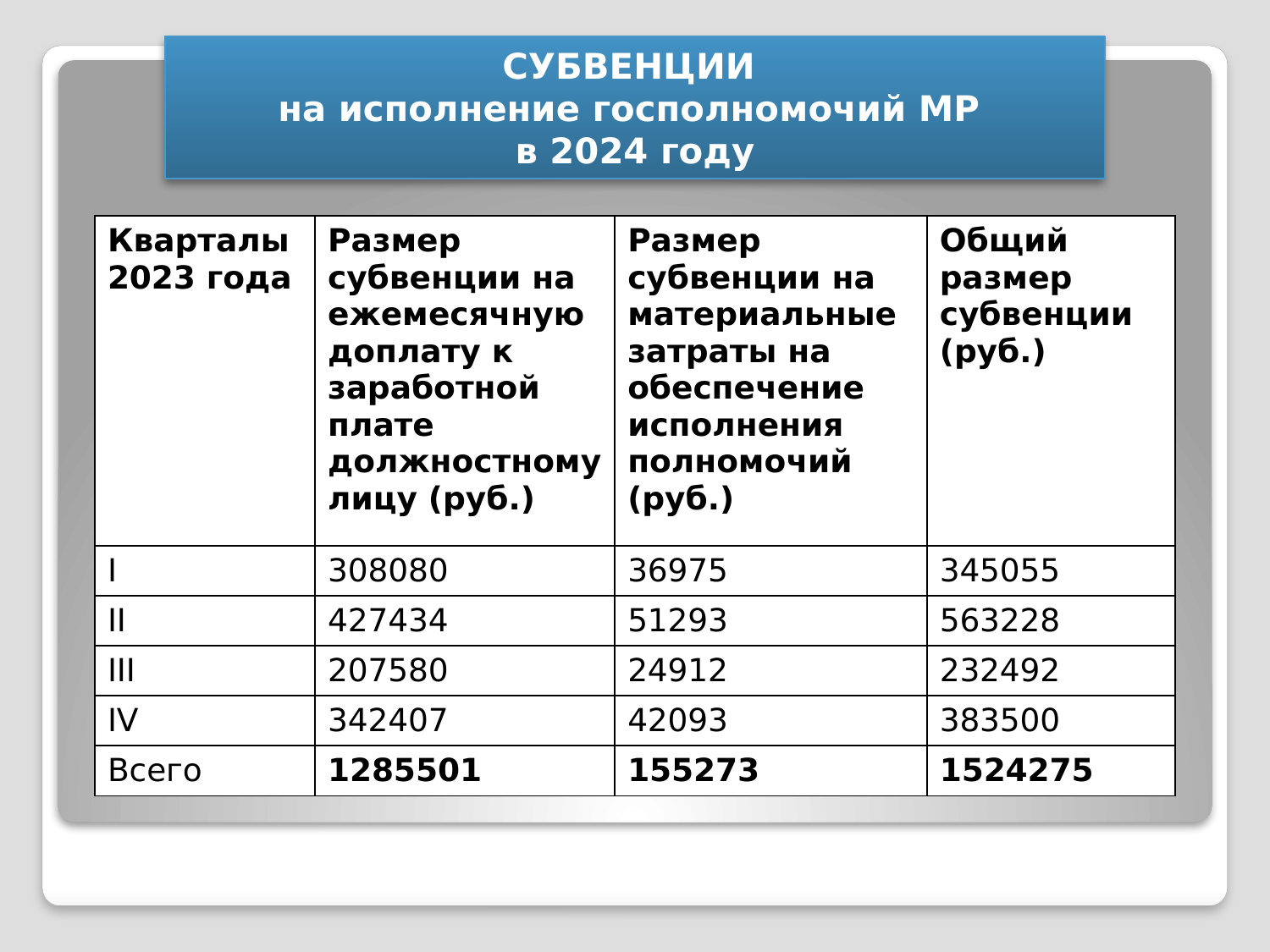

СУБВЕНЦИИ
на исполнение госполномочий МР
в 2024 году
| Кварталы 2023 года | Размер субвенции на ежемесячную доплату к заработной плате должностному лицу (руб.) | Размер субвенции на материальные затраты на обеспечение исполнения полномочий (руб.) | Общий размер субвенции (руб.) |
| --- | --- | --- | --- |
| I | 308080 | 36975 | 345055 |
| II | 427434 | 51293 | 563228 |
| III | 207580 | 24912 | 232492 |
| IV | 342407 | 42093 | 383500 |
| Всего | 1285501 | 155273 | 1524275 |